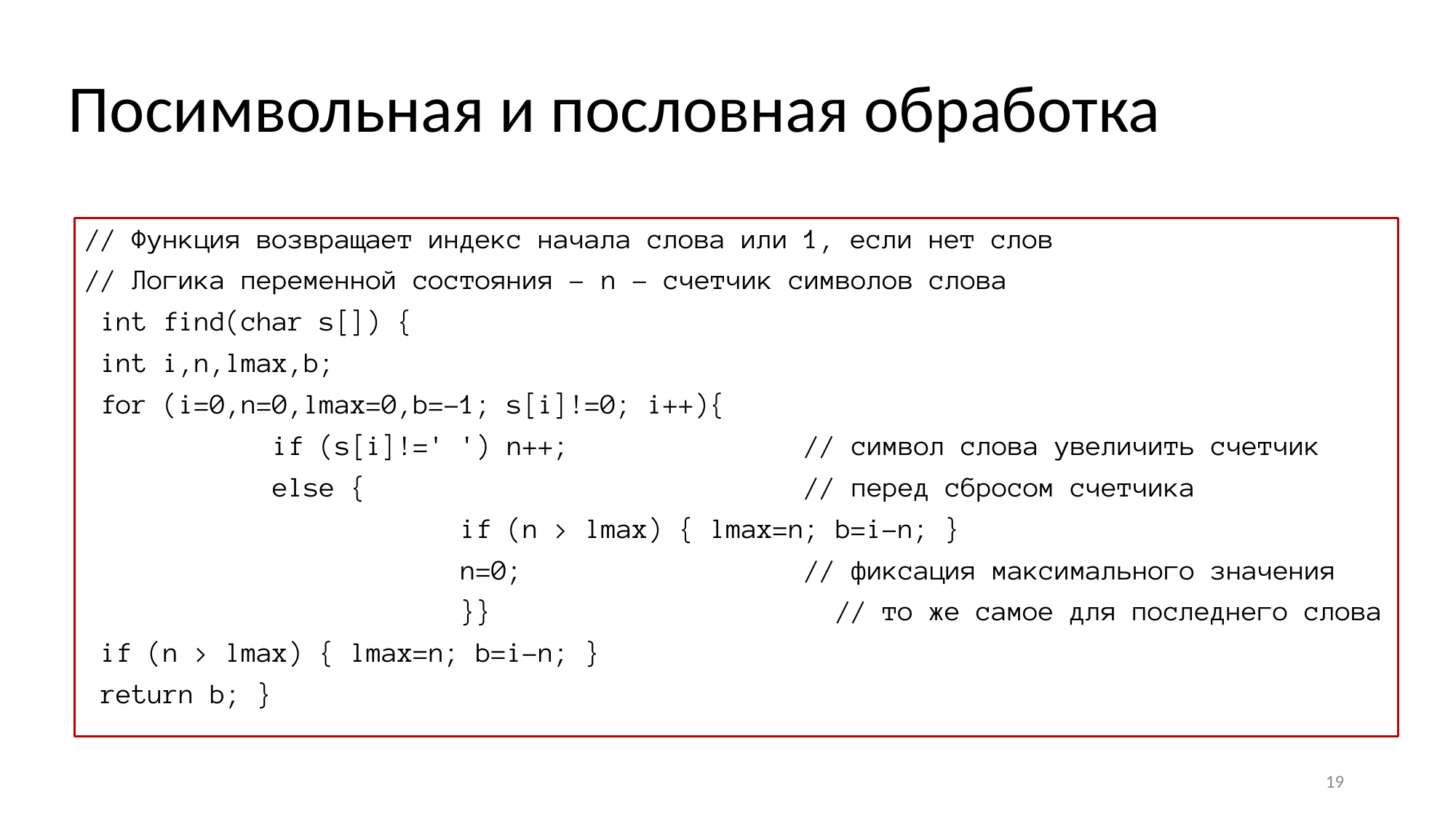

# Посимвольная и пословная обработка
// Функция возвращает индекс начала слова или 1, если нет слов
// Логика переменной состояния – n – счетчик символов слова
 int find(char s[]) {
 int i,n,lmax,b;
 for (i=0,n=0,lmax=0,b=-1; s[i]!=0; i++){
            if (s[i]!=' ') n++;               // символ слова увеличить счетчик
            else {                            // перед сбросом счетчика
                        if (n > lmax) { lmax=n; b=i-n; }
                        n=0;                  // фиксация максимального значения
                        }}                      // то же самое для последнего слова
 if (n > lmax) { lmax=n; b=i-n; }
 return b; }
19